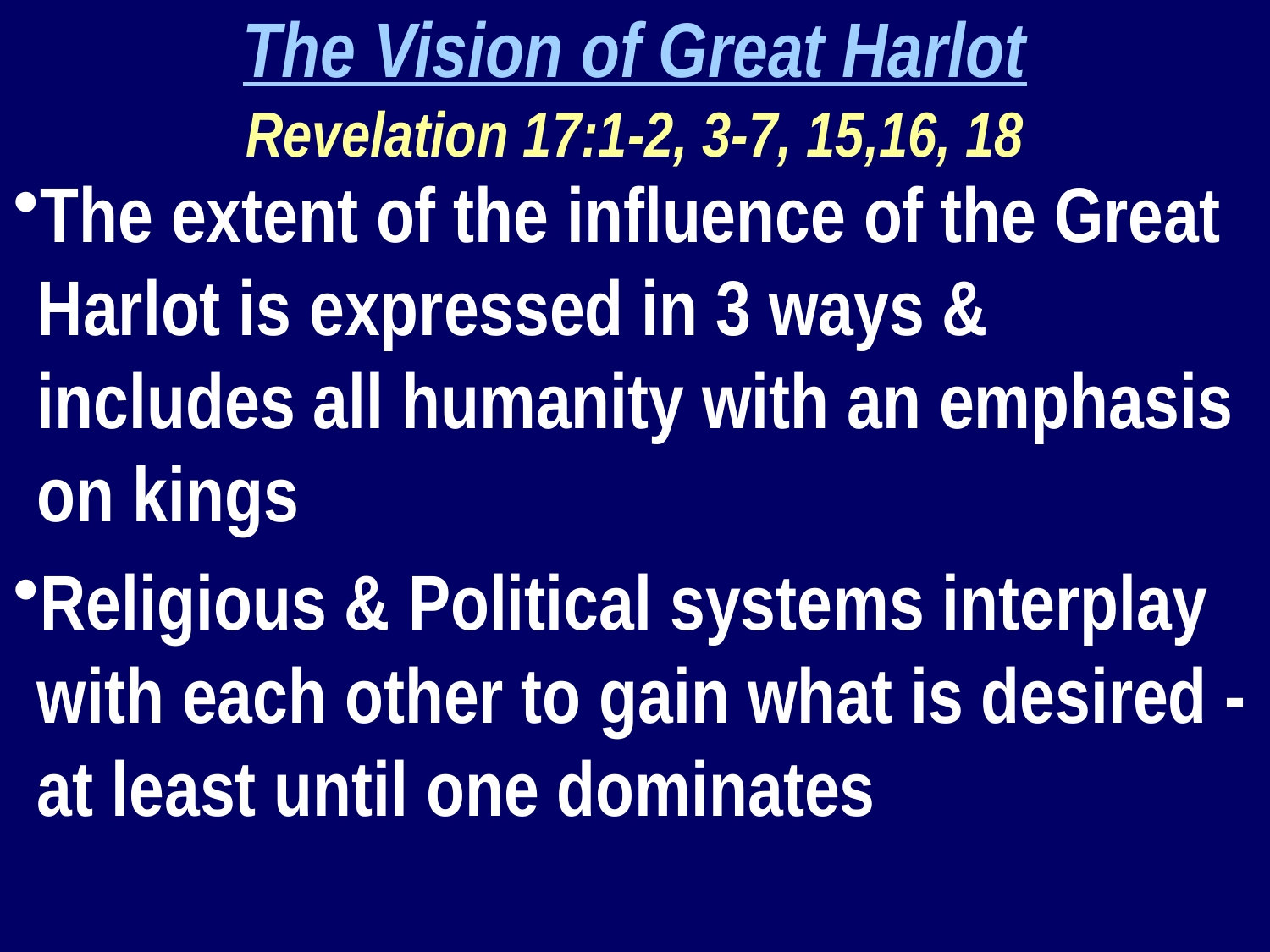

The Vision of Great Harlot
Revelation 17:1-2, 3-7, 15,16, 18
The extent of the influence of the Great Harlot is expressed in 3 ways & includes all humanity with an emphasis on kings
Religious & Political systems interplay with each other to gain what is desired - at least until one dominates